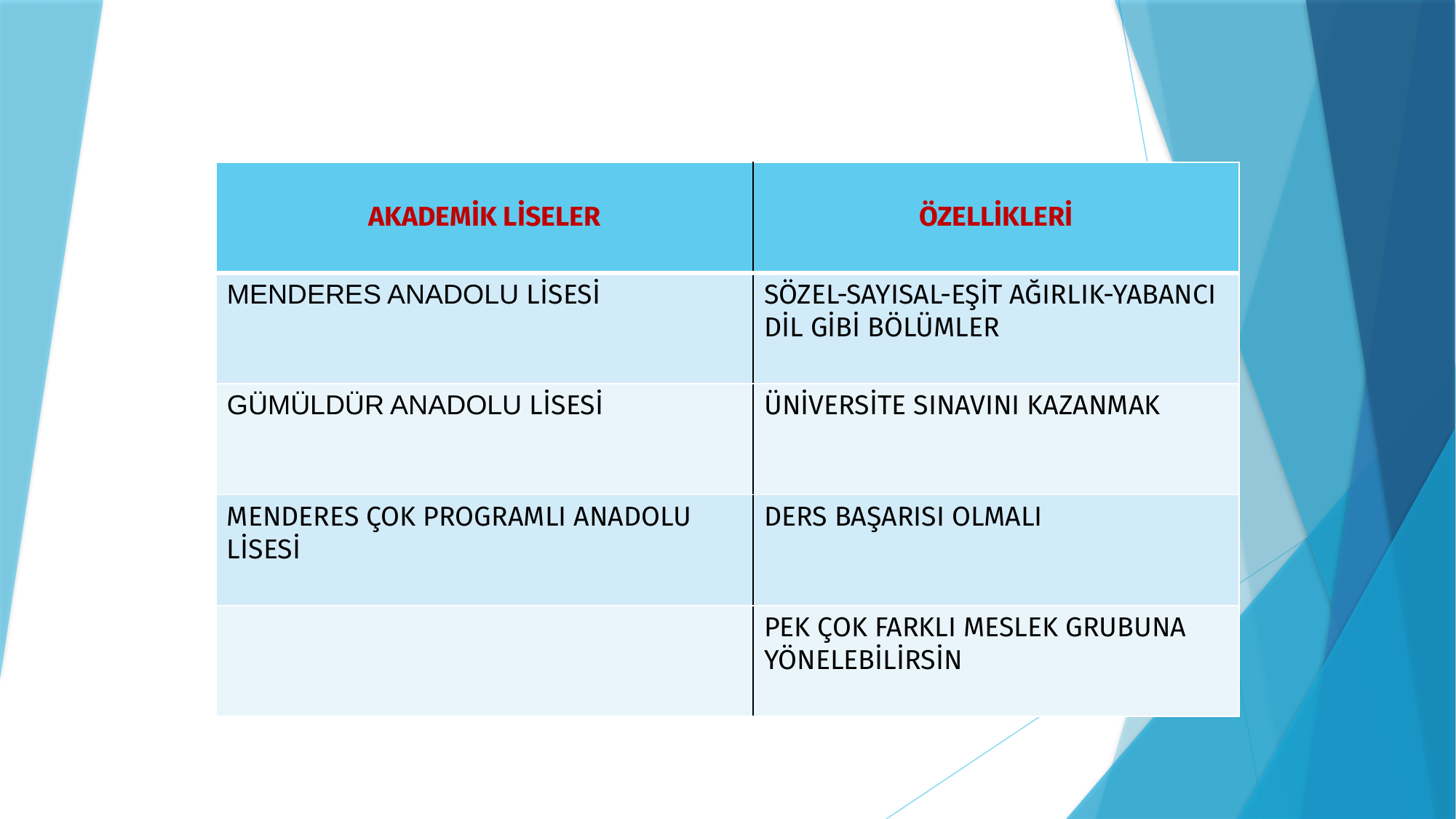

| AKADEMİK LİSELER | ÖZELLİKLERİ |
| --- | --- |
| MENDERES ANADOLU LİSESİ | SÖZEL-SAYISAL-EŞİT AĞIRLIK-YABANCI DİL GİBİ BÖLÜMLER |
| GÜMÜLDÜR ANADOLU LİSESİ | ÜNİVERSİTE SINAVINI KAZANMAK |
| MENDERES ÇOK PROGRAMLI ANADOLU LİSESİ | DERS BAŞARISI OLMALI |
|  | PEK ÇOK FARKLI MESLEK GRUBUNA YÖNELEBİLİRSİN |
# ADRESE DAYALI SİSTEM